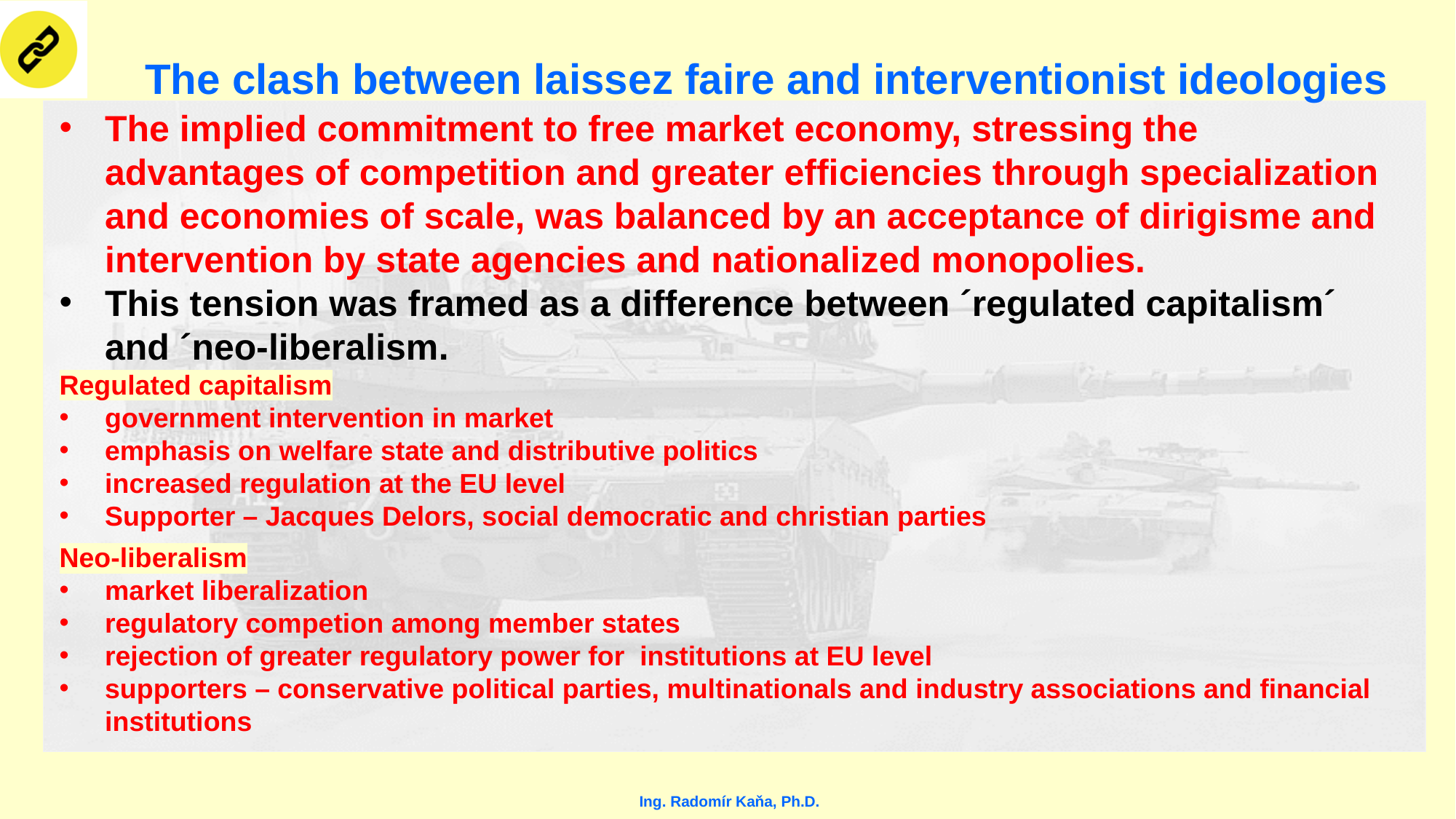

# The clash between laissez faire and interventionist ideologies
The implied commitment to free market economy, stressing the advantages of competition and greater efficiencies through specialization and economies of scale, was balanced by an acceptance of dirigisme and intervention by state agencies and nationalized monopolies.
This tension was framed as a difference between ´regulated capitalism´ and ´neo-liberalism.
Regulated capitalism
government intervention in market
emphasis on welfare state and distributive politics
increased regulation at the EU level
Supporter – Jacques Delors, social democratic and christian parties
Neo-liberalism
market liberalization
regulatory competion among member states
rejection of greater regulatory power for  institutions at EU level
supporters – conservative political parties, multinationals and industry associations and financial institutions